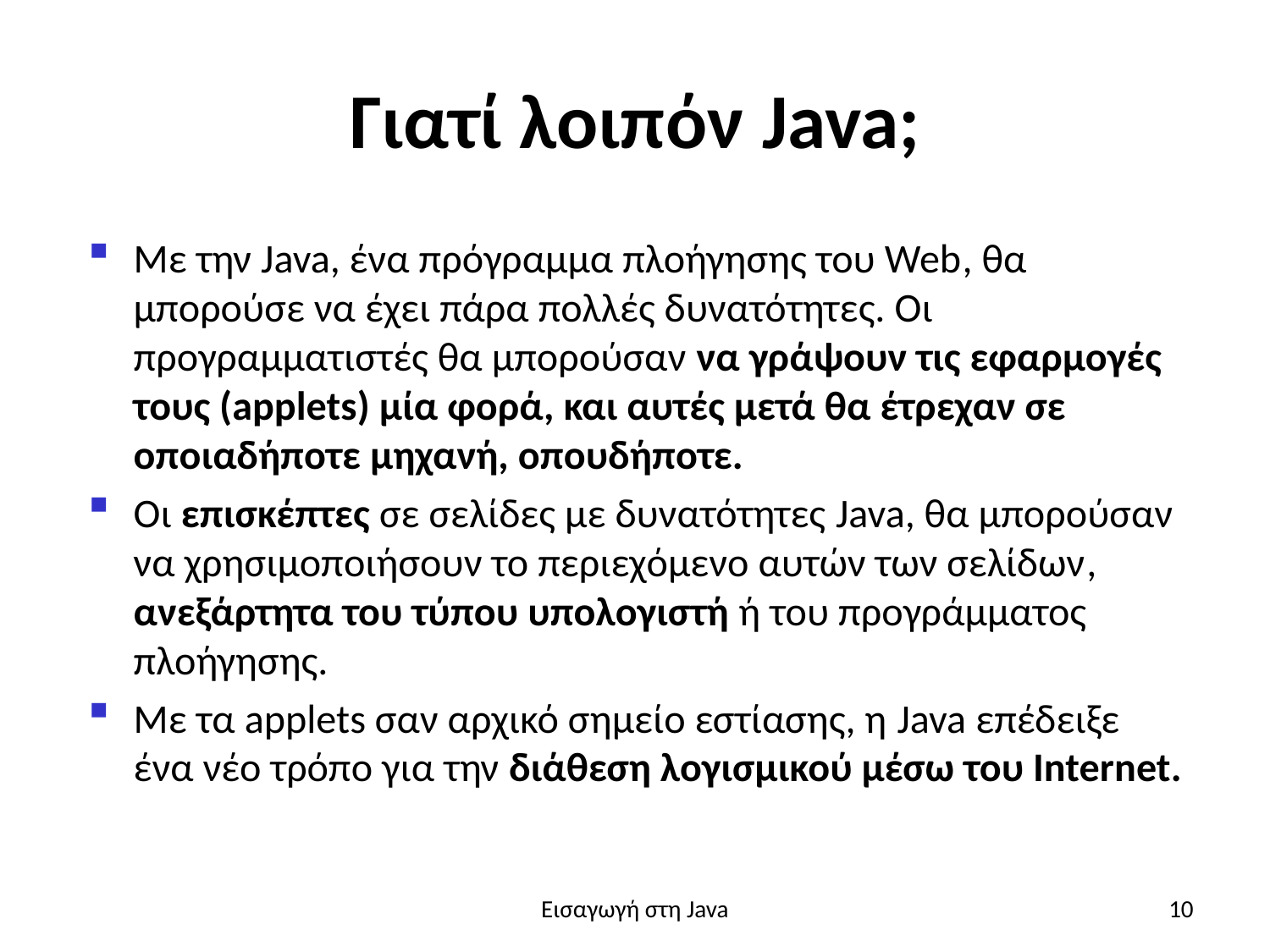

# Γιατί λοιπόν Java;
Με την Java, ένα πρόγραμμα πλοήγησης του Web, θα μπορούσε να έχει πάρα πολλές δυνατότητες. Οι προγραμματιστές θα μπορούσαν να γράψουν τις εφαρμογές τους (applets) μία φορά, και αυτές μετά θα έτρεχαν σε οποιαδήποτε μηχανή, οπουδήποτε.
Οι επισκέπτες σε σελίδες με δυνατότητες Java, θα μπορούσαν να χρησιμοποιήσουν το περιεχόμενο αυτών των σελίδων, ανεξάρτητα του τύπου υπολογιστή ή του προγράμματος πλοήγησης.
Με τα applets σαν αρχικό σημείο εστίασης, η Java επέδειξε ένα νέο τρόπο για την διάθεση λογισμικού μέσω του Internet.

Εισαγωγή στη Java
10